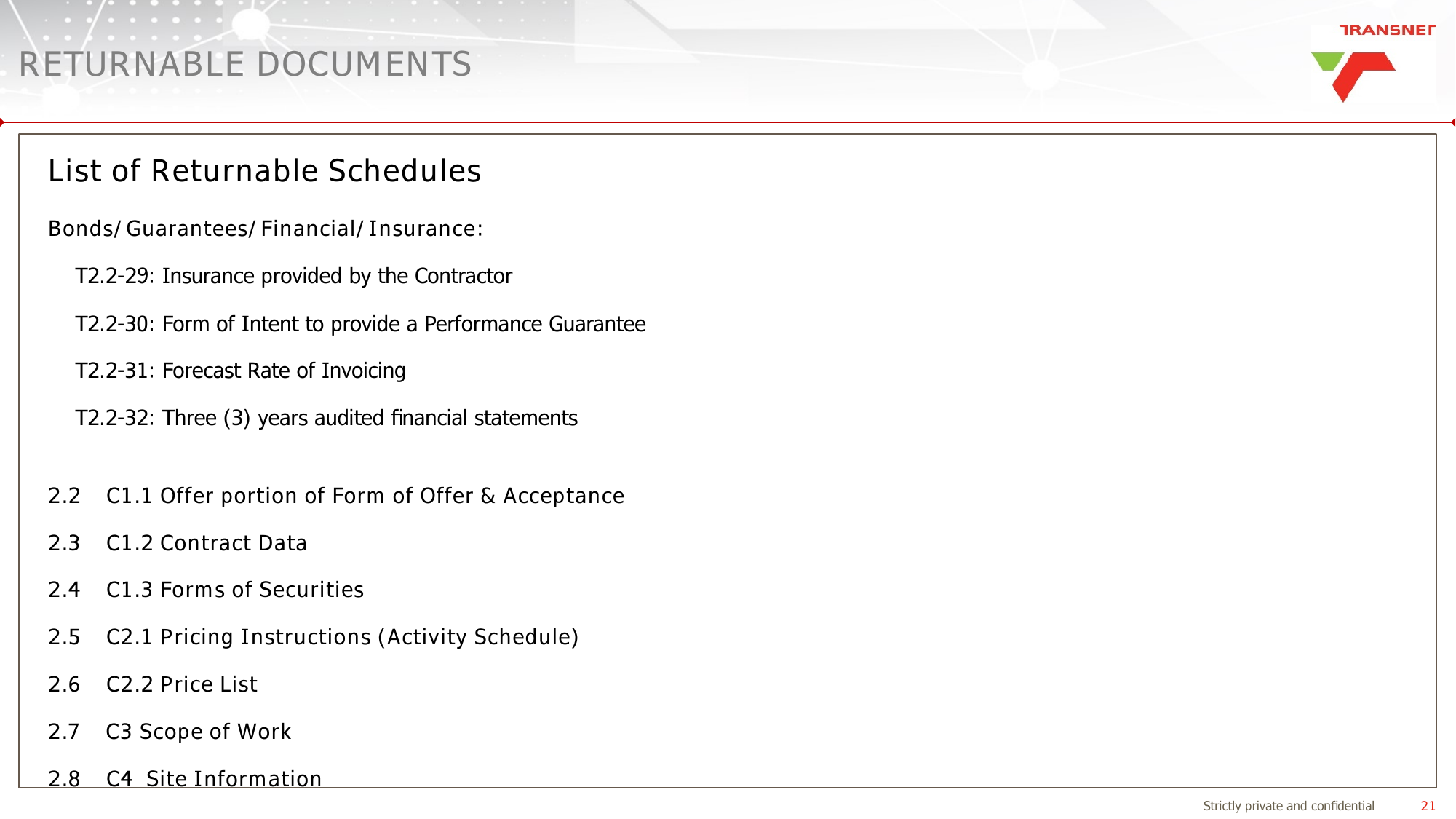

# returnable documents
List of Returnable Schedules
Bonds/Guarantees/Financial/Insurance:
T2.2-29: Insurance provided by the Contractor
T2.2-30: Form of Intent to provide a Performance Guarantee
T2.2-31: Forecast Rate of Invoicing
T2.2-32: Three (3) years audited financial statements

2.2    C1.1 Offer portion of Form of Offer & Acceptance
2.3    C1.2 Contract Data
2.4    C1.3 Forms of Securities
2.5    C2.1 Pricing Instructions (Activity Schedule)
2.6    C2.2 Price List
2.7    C3 Scope of Work
2.8    C4  Site Information